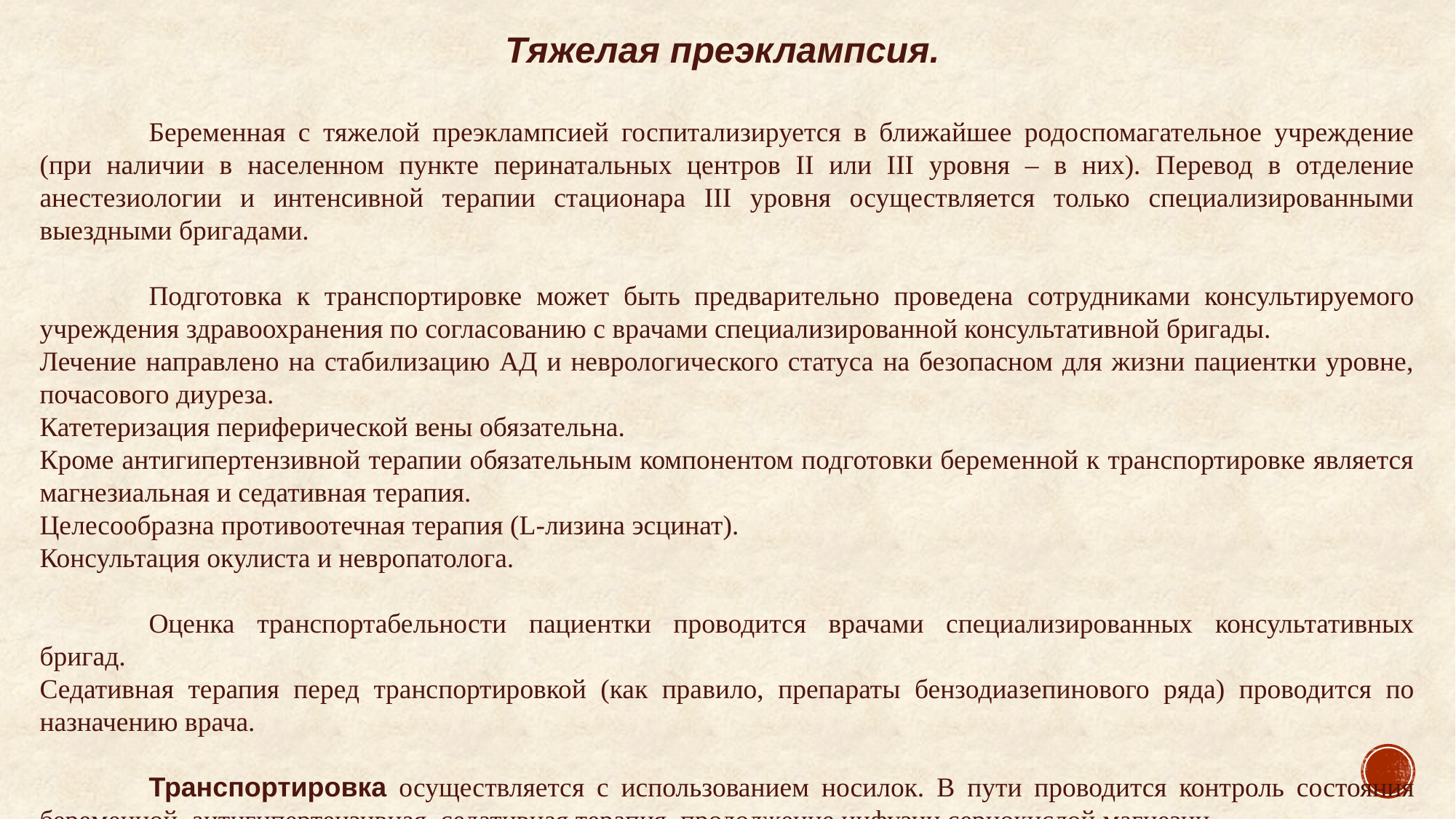

Тяжелая преэклампсия.

	Беременная с тяжелой преэклампсией госпитализируется в ближайшее родоспомагательное учреждение (при наличии в населенном пункте перинатальных центров II или III уровня – в них). Перевод в отделение анестезиологии и интенсивной терапии стационара III уровня осуществляется только специализированными выездными бригадами.

	Подготовка к транспортировке может быть предварительно проведена сотрудниками консультируемого учреждения здравоохранения по согласованию с врачами специализированной консультативной бригады.
Лечение направлено на стабилизацию АД и неврологического статуса на безопасном для жизни пациентки уровне, почасового диуреза.
Катетеризация периферической вены обязательна.
Кроме антигипертензивной терапии обязательным компонентом подготовки беременной к транспортировке является магнезиальная и седативная терапия.
Целесообразна противоотечная терапия (L-лизина эсцинат).
Консультация окулиста и невропатолога.

	Оценка транспортабельности пациентки проводится врачами специализированных консультативных бригад.
Седативная терапия перед транспортировкой (как правило, препараты бензодиазепинового ряда) проводится по назначению врача.

	Транспортировка осуществляется с использованием носилок. В пути проводится контроль состояния беременной, антигипертензивная, седативная терапия, продолжение инфузии сернокислой магнезии.